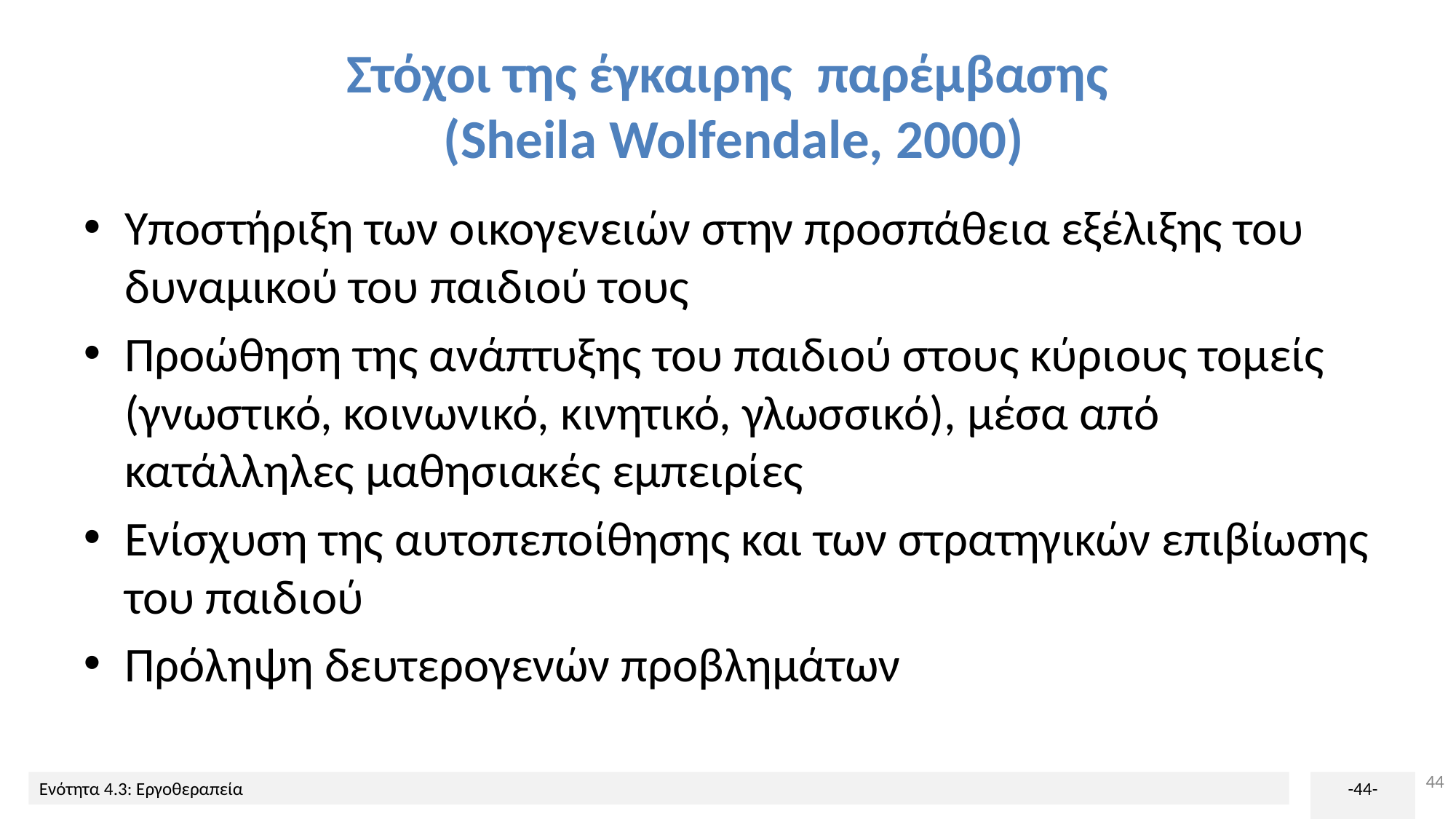

# Στόχοι της έγκαιρης  παρέμβασης (Sheila Wolfendale, 2000)
Υποστήριξη των οικογενειών στην προσπάθεια εξέλιξης του δυναμικού του παιδιού τους
Προώθηση της ανάπτυξης του παιδιού στους κύριους τομείς (γνωστικό, κοινωνικό, κινητικό, γλωσσικό), μέσα από κατάλληλες μαθησιακές εμπειρίες
Ενίσχυση της αυτοπεποίθησης και των στρατηγικών επιβίωσης του παιδιού
Πρόληψη δευτερογενών προβλημάτων

44